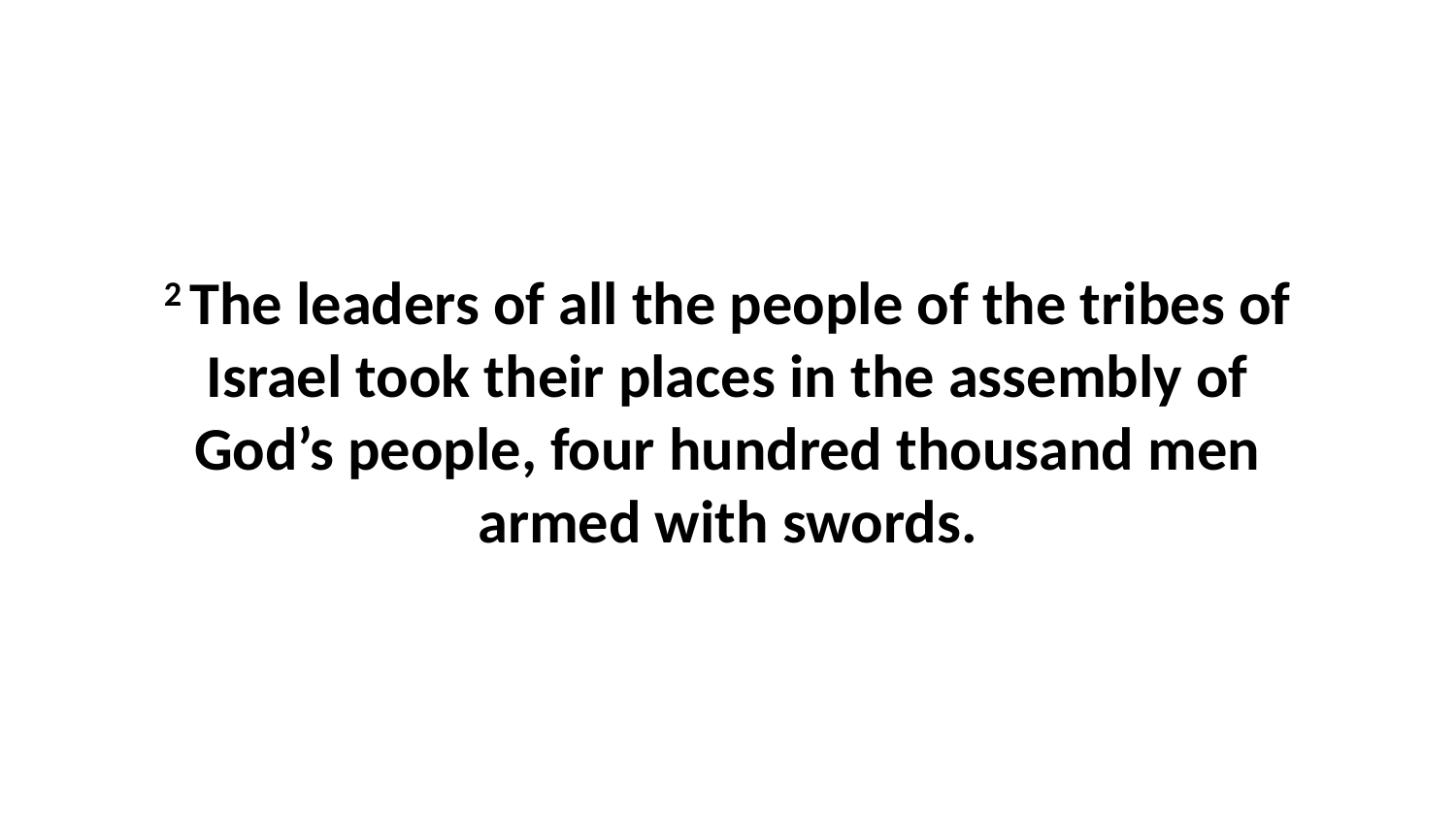

2 The leaders of all the people of the tribes of Israel took their places in the assembly of God’s people, four hundred thousand men armed with swords.